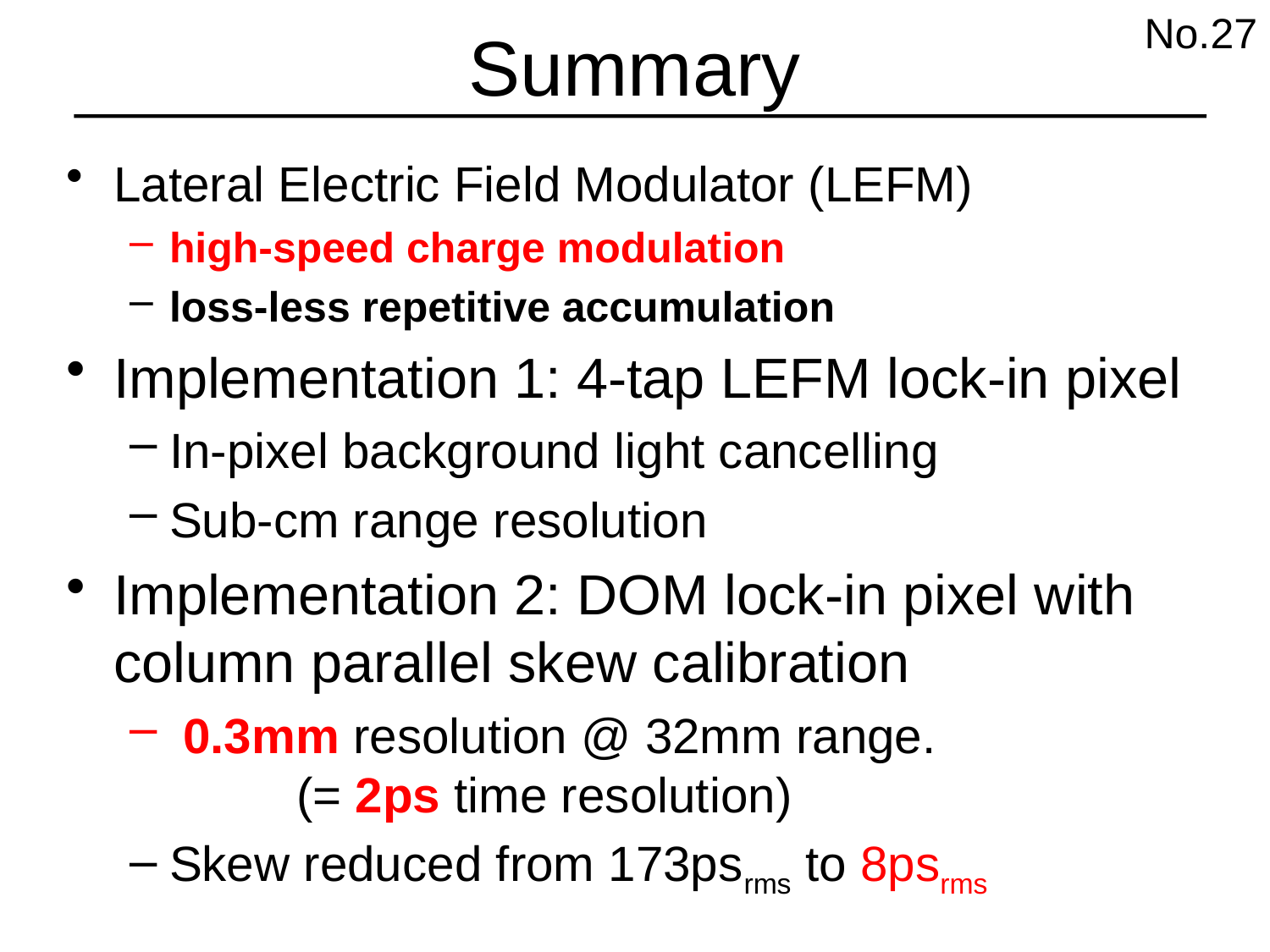

No.27
# Summary
Lateral Electric Field Modulator (LEFM)
high-speed charge modulation
loss-less repetitive accumulation
Implementation 1: 4-tap LEFM lock-in pixel
In-pixel background light cancelling
Sub-cm range resolution
Implementation 2: DOM lock-in pixel with column parallel skew calibration
 0.3mm resolution @ 32mm range.
	(= 2ps time resolution)
Skew reduced from 173psrms to 8psrms